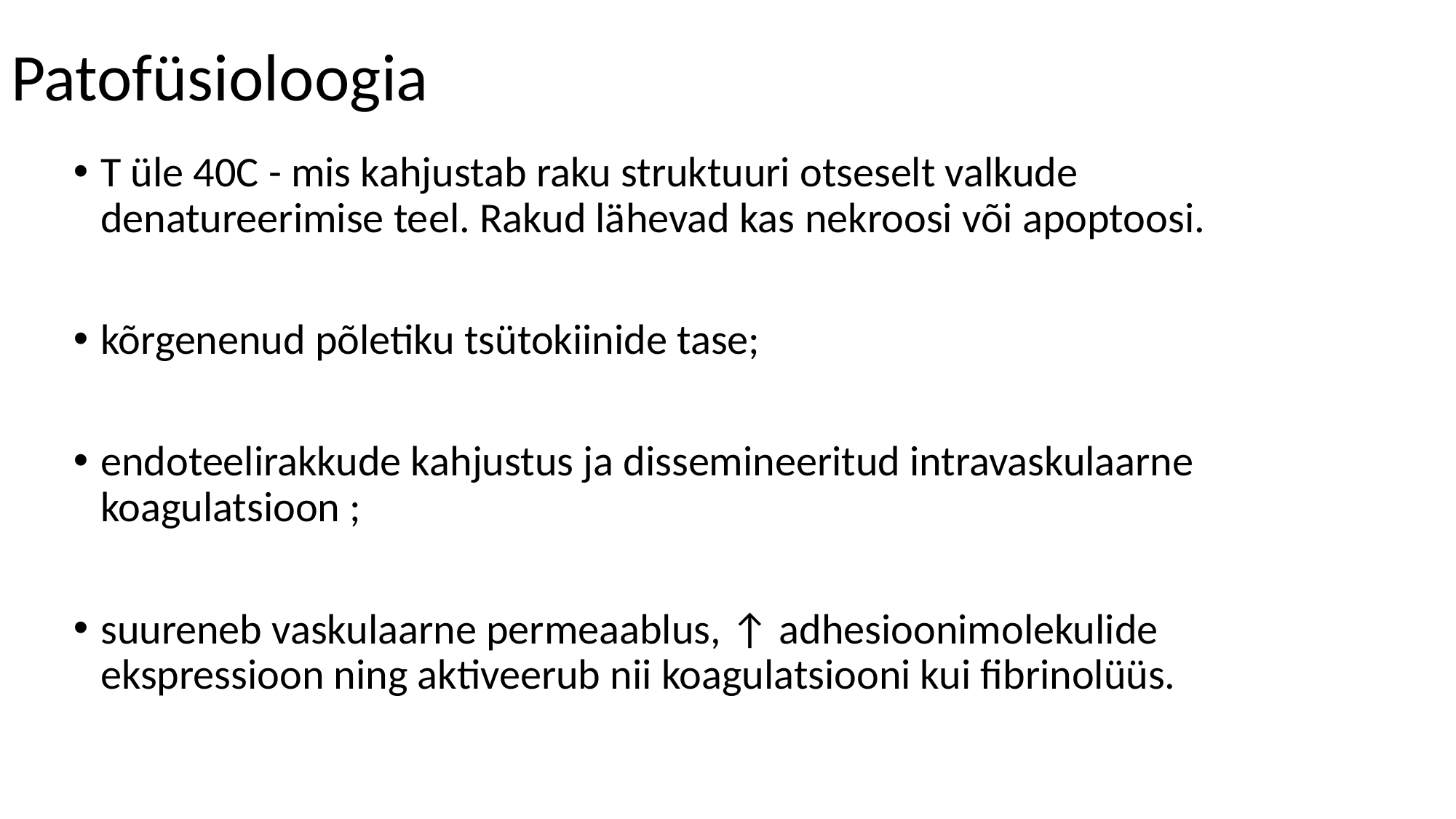

# Patofüsioloogia
T üle 40C - mis kahjustab raku struktuuri otseselt valkude denatureerimise teel. Rakud lähevad kas nekroosi või apoptoosi.

kõrgenenud põletiku tsütokiinide tase;

endoteelirakkude kahjustus ja dissemineeritud intravaskulaarne koagulatsioon ;

suureneb vaskulaarne permeaablus, ↑ adhesioonimolekulide ekspressioon ning aktiveerub nii koagulatsiooni kui fibrinolüüs.